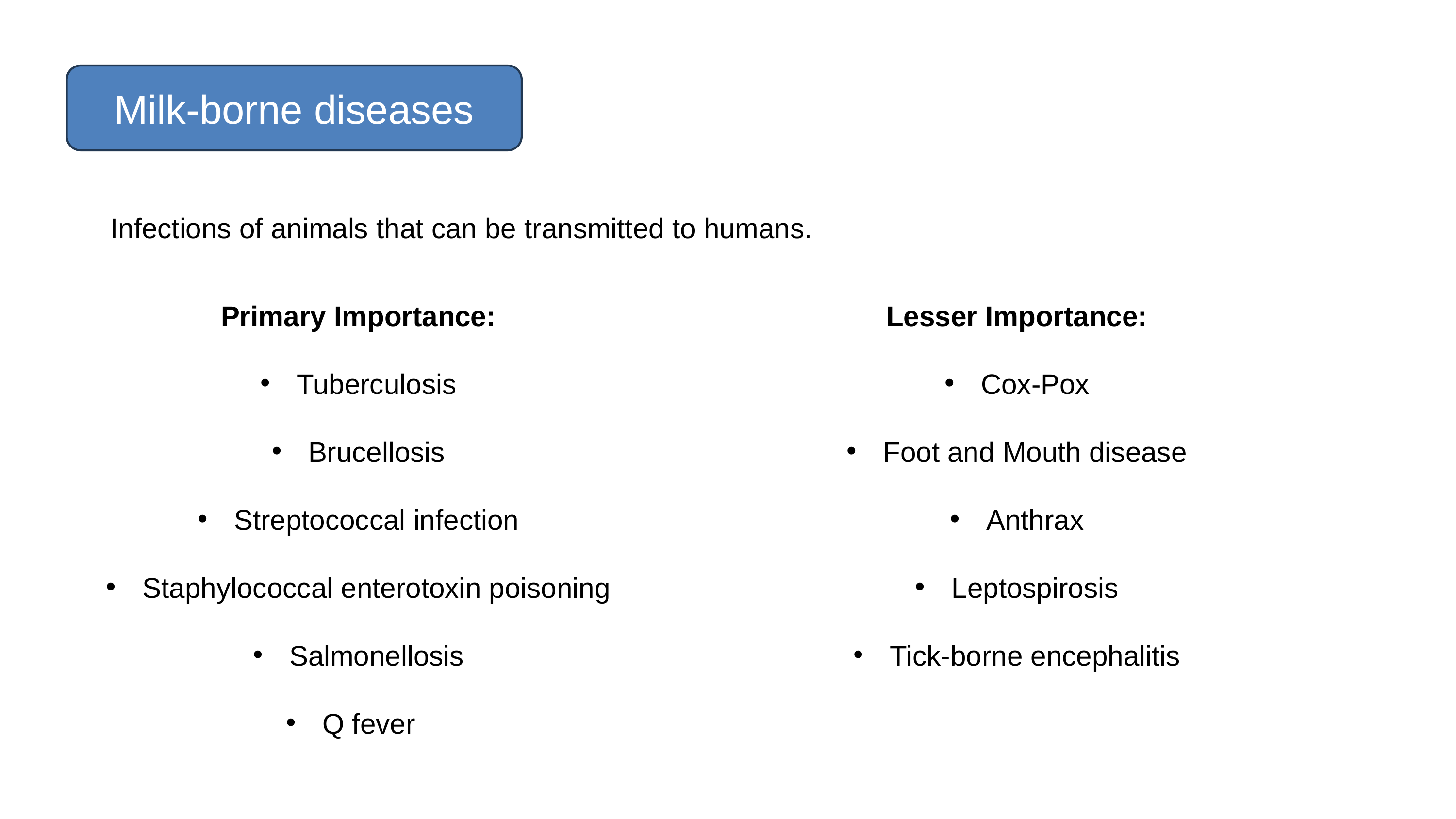

Milk-borne diseases
Infections of animals that can be transmitted to humans.
Primary Importance:
Tuberculosis
Brucellosis
Streptococcal infection
Staphylococcal enterotoxin poisoning
Salmonellosis
Q fever
Lesser Importance:
Cox-Pox
Foot and Mouth disease
Anthrax
Leptospirosis
Tick-borne encephalitis